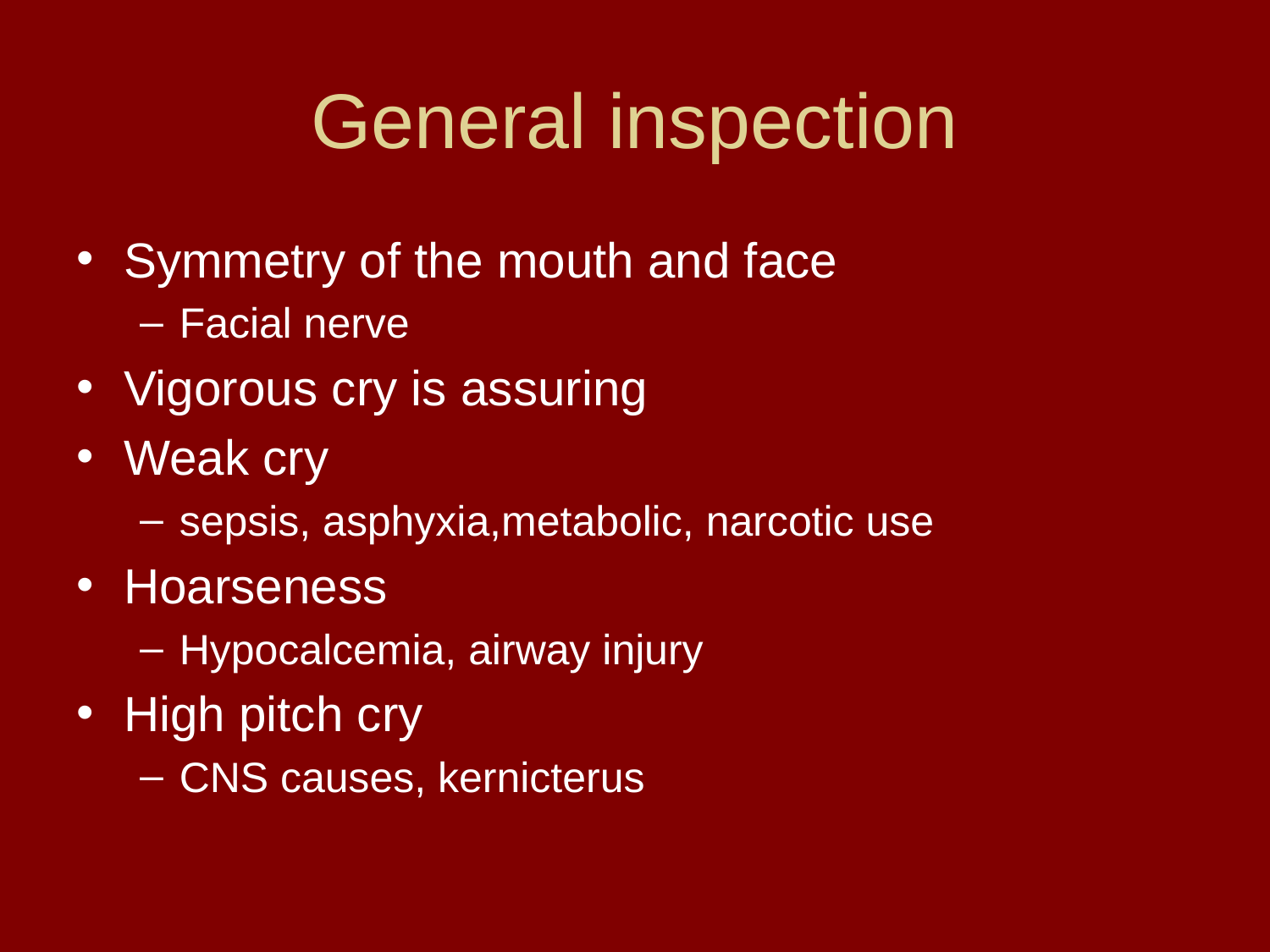

# General inspection
Symmetry of the mouth and face
Facial nerve
Vigorous cry is assuring
Weak cry
sepsis, asphyxia,metabolic, narcotic use
Hoarseness
Hypocalcemia, airway injury
High pitch cry
CNS causes, kernicterus